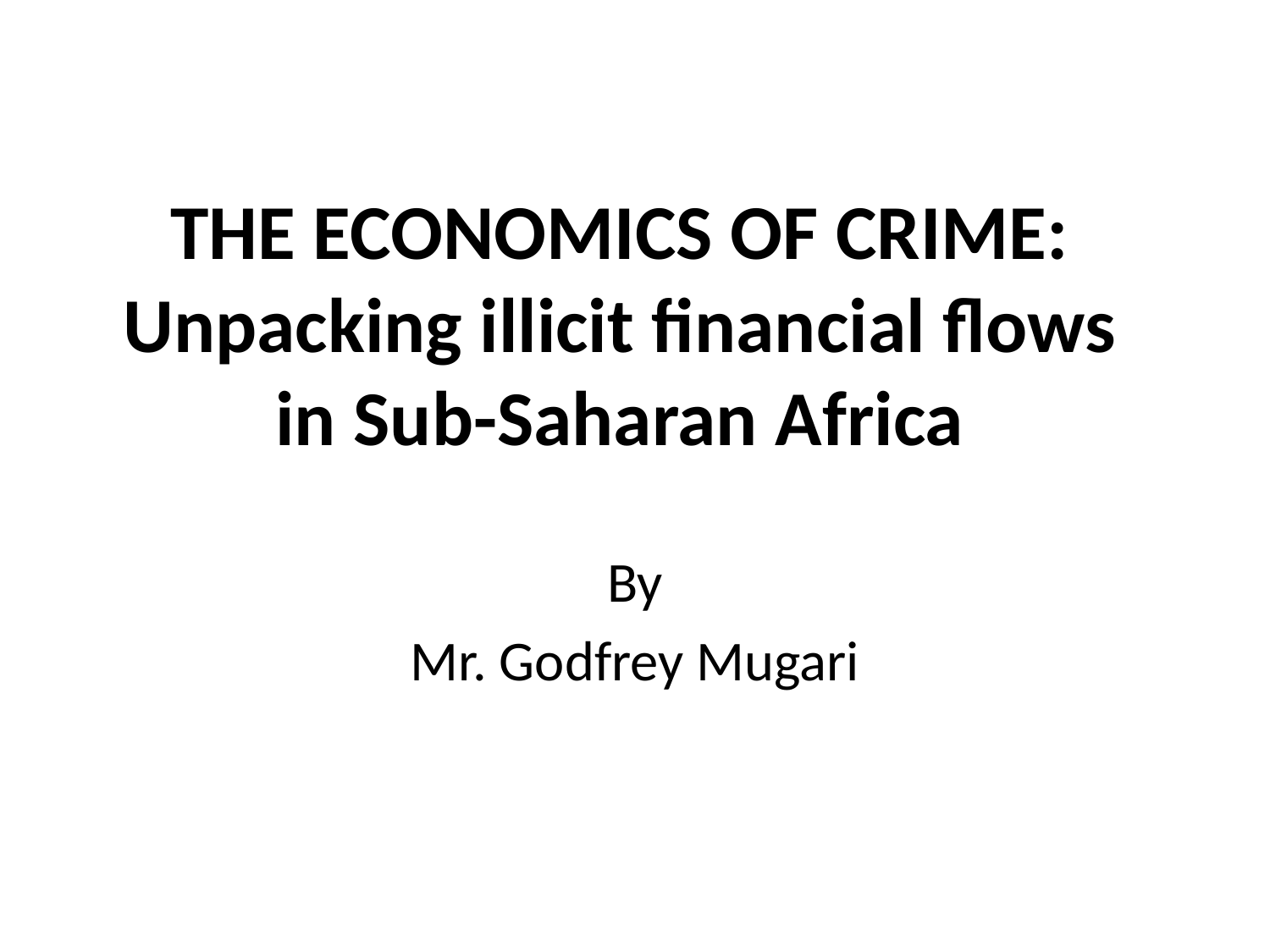

# THE ECONOMICS OF CRIME: Unpacking illicit financial flows in Sub-Saharan Africa
By
Mr. Godfrey Mugari